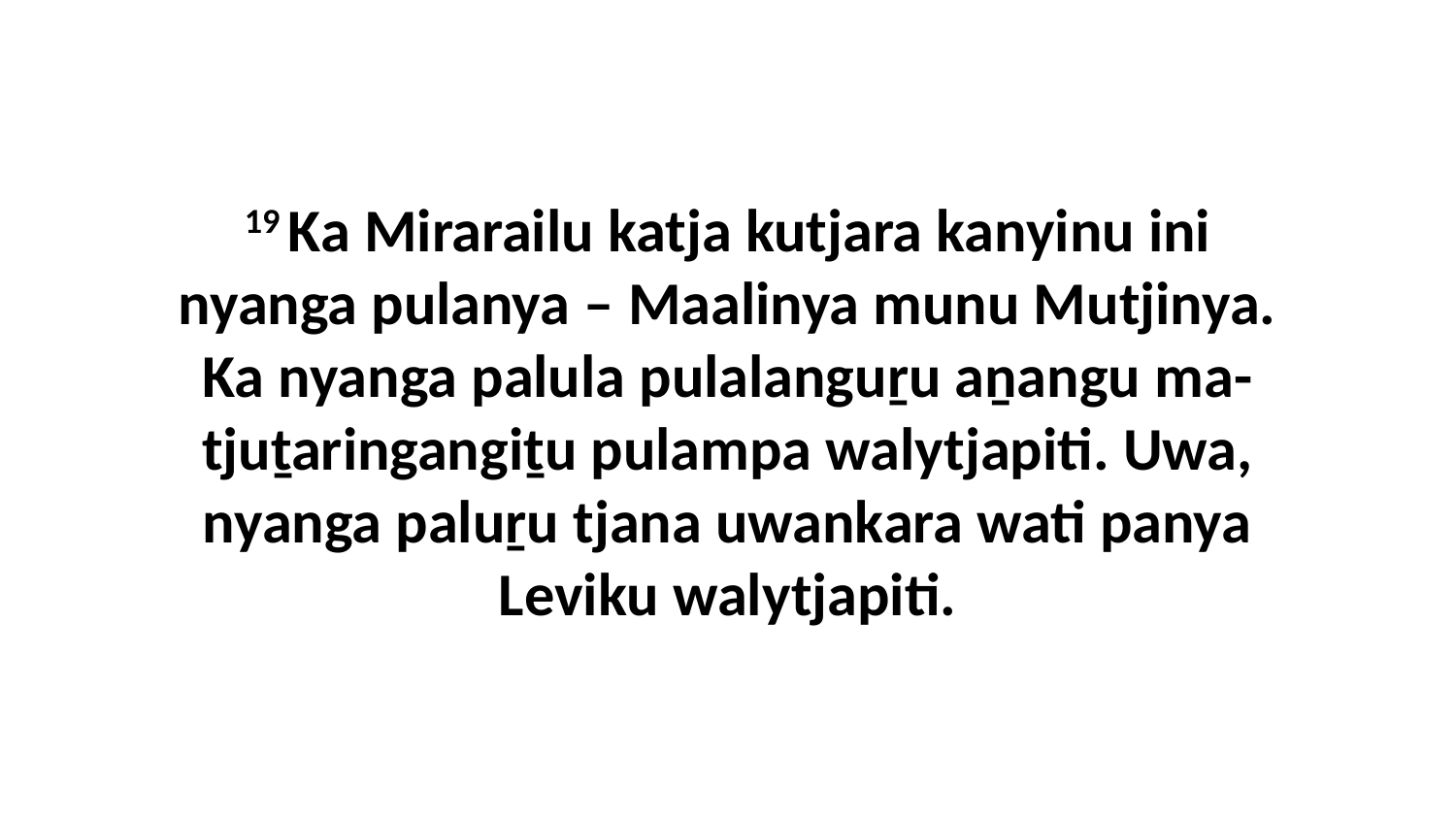

19 Ka Mirarailu katja kutjara kanyinu ini nyanga pulanya – Maalinya munu Mutjinya. Ka nyanga palula pulalanguṟu aṉangu ma-tjuṯaringangiṯu pulampa walytjapiti. Uwa, nyanga paluṟu tjana uwankara wati panya Leviku walytjapiti.